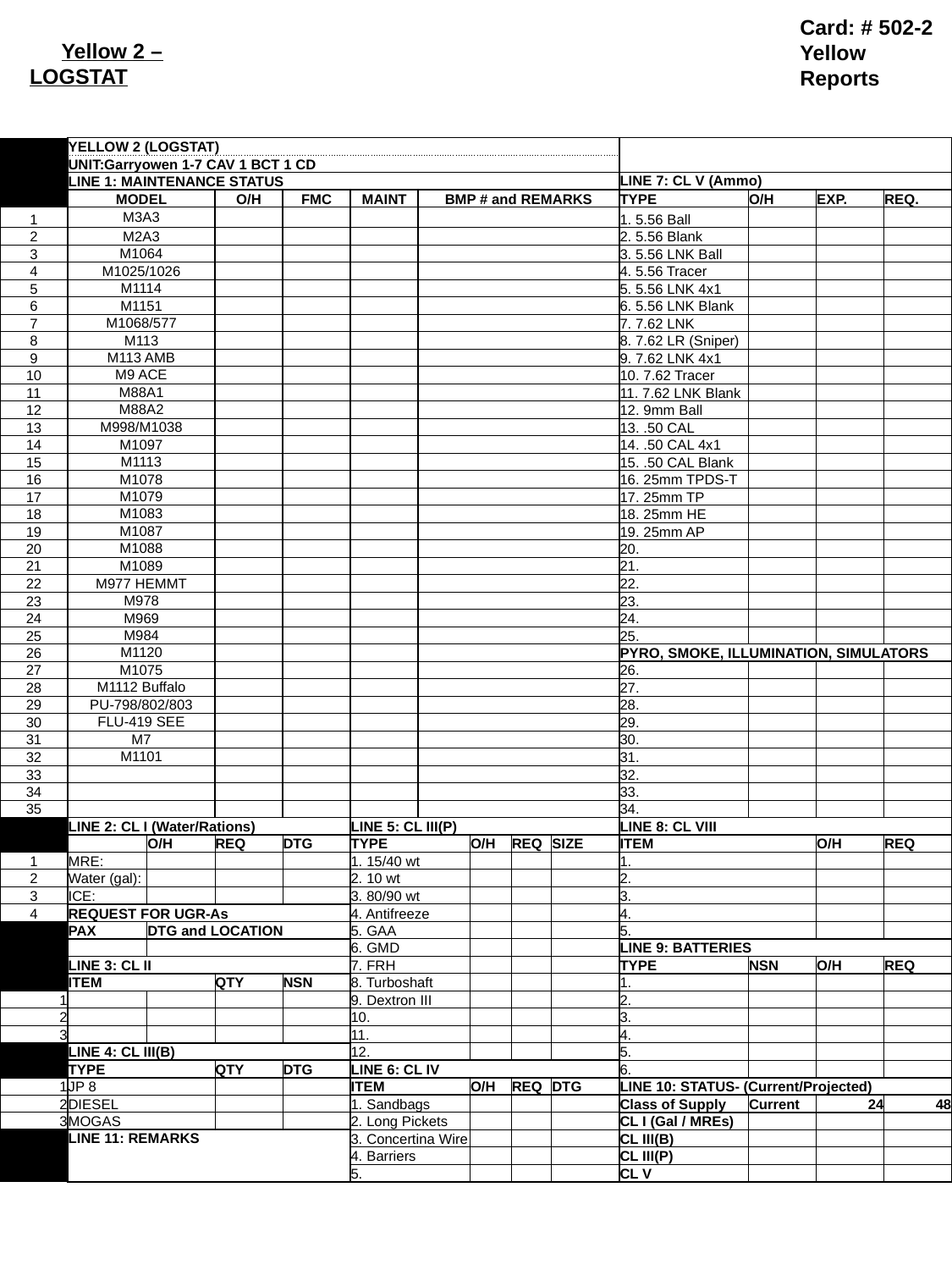

Card: # 502-2
Yellow Reports
Yellow 2 –LOGSTAT
|  | YELLOW 2 (LOGSTAT) |  |  |  |  |  |  |  |  |  |  |  |  |
| --- | --- | --- | --- | --- | --- | --- | --- | --- | --- | --- | --- | --- | --- |
|  | UNIT:Garryowen 1-7 CAV 1 BCT 1 CD |  |  |  |  |  |  |  |  |  |  |  |  |
|  | LINE 1: MAINTENANCE STATUS |  |  |  |  |  |  |  |  | LINE 7: CL V (Ammo) |  |  |  |
|  | MODEL |  | O/H | FMC | MAINT | BMP # and REMARKS |  |  |  | TYPE | O/H | EXP. | REQ. |
| 1 | M3A3 |  |  |  |  |  |  |  |  | 1. 5.56 Ball |  |  |  |
| 2 | M2A3 |  |  |  |  |  |  |  |  | 2. 5.56 Blank |  |  |  |
| 3 | M1064 |  |  |  |  |  |  |  |  | 3. 5.56 LNK Ball |  |  |  |
| 4 | M1025/1026 |  |  |  |  |  |  |  |  | 4. 5.56 Tracer |  |  |  |
| 5 | M1114 |  |  |  |  |  |  |  |  | 5. 5.56 LNK 4x1 |  |  |  |
| 6 | M1151 |  |  |  |  |  |  |  |  | 6. 5.56 LNK Blank |  |  |  |
| 7 | M1068/577 |  |  |  |  |  |  |  |  | 7. 7.62 LNK |  |  |  |
| 8 | M113 |  |  |  |  |  |  |  |  | 8. 7.62 LR (Sniper) |  |  |  |
| 9 | M113 AMB |  |  |  |  |  |  |  |  | 9. 7.62 LNK 4x1 |  |  |  |
| 10 | M9 ACE |  |  |  |  |  |  |  |  | 10. 7.62 Tracer |  |  |  |
| 11 | M88A1 |  |  |  |  |  |  |  |  | 11. 7.62 LNK Blank |  |  |  |
| 12 | M88A2 |  |  |  |  |  |  |  |  | 12. 9mm Ball |  |  |  |
| 13 | M998/M1038 |  |  |  |  |  |  |  |  | 13. .50 CAL |  |  |  |
| 14 | M1097 |  |  |  |  |  |  |  |  | 14. .50 CAL 4x1 |  |  |  |
| 15 | M1113 |  |  |  |  |  |  |  |  | 15. .50 CAL Blank |  |  |  |
| 16 | M1078 |  |  |  |  |  |  |  |  | 16. 25mm TPDS-T |  |  |  |
| 17 | M1079 |  |  |  |  |  |  |  |  | 17. 25mm TP |  |  |  |
| 18 | M1083 |  |  |  |  |  |  |  |  | 18. 25mm HE |  |  |  |
| 19 | M1087 |  |  |  |  |  |  |  |  | 19. 25mm AP |  |  |  |
| 20 | M1088 |  |  |  |  |  |  |  |  | 20. |  |  |  |
| 21 | M1089 |  |  |  |  |  |  |  |  | 21. |  |  |  |
| 22 | M977 HEMMT |  |  |  |  |  |  |  |  | 22. |  |  |  |
| 23 | M978 |  |  |  |  |  |  |  |  | 23. |  |  |  |
| 24 | M969 |  |  |  |  |  |  |  |  | 24. |  |  |  |
| 25 | M984 |  |  |  |  |  |  |  |  | 25. |  |  |  |
| 26 | M1120 |  |  |  |  |  |  |  |  | PYRO, SMOKE, ILLUMINATION, SIMULATORS |  |  |  |
| 27 | M1075 |  |  |  |  |  |  |  |  | 26. |  |  |  |
| 28 | M1112 Buffalo |  |  |  |  |  |  |  |  | 27. |  |  |  |
| 29 | PU-798/802/803 |  |  |  |  |  |  |  |  | 28. |  |  |  |
| 30 | FLU-419 SEE |  |  |  |  |  |  |  |  | 29. |  |  |  |
| 31 | M7 |  |  |  |  |  |  |  |  | 30. |  |  |  |
| 32 | M1101 |  |  |  |  |  |  |  |  | 31. |  |  |  |
| 33 |  |  |  |  |  |  |  |  |  | 32. |  |  |  |
| 34 |  |  |  |  |  |  |  |  |  | 33. |  |  |  |
| 35 |  |  |  |  |  |  |  |  |  | 34. |  |  |  |
| 22 | LINE 2: CL I (Water/Rations) |  |  |  | LINE 5: CL III(P) |  |  |  |  | LINE 8: CL VIII |  |  |  |
| 22 |  | O/H | REQ | DTG | TYPE |  | O/H | REQ | SIZE | ITEM |  | O/H | REQ |
| 1 | MRE: |  |  |  | 1. 15/40 wt |  |  |  |  | 1. |  |  |  |
| 2 | Water (gal): |  |  |  | 2. 10 wt |  |  |  |  | 2. |  |  |  |
| 3 | ICE: |  |  |  | 3. 80/90 wt |  |  |  |  | 3. |  |  |  |
| 4 | REQUEST FOR UGR-As |  |  |  | 4. Antifreeze |  |  |  |  | 4. |  |  |  |
|  | PAX | DTG and LOCATION |  |  | 5. GAA |  |  |  |  | 5. |  |  |  |
| 4 |  |  |  |  | 6. GMD |  |  |  |  | LINE 9: BATTERIES |  |  |  |
|  | LINE 3: CL II |  |  |  | 7. FRH |  |  |  |  | TYPE | NSN | O/H | REQ |
|  | ITEM |  | QTY | NSN | 8. Turboshaft |  |  |  |  | 1. |  |  |  |
| 1 |  |  |  |  | 9. Dextron III |  |  |  |  | 2. |  |  |  |
| 2 |  |  |  |  | 10. |  |  |  |  | 3. |  |  |  |
| 3 |  |  |  |  | 11. |  |  |  |  | 4. |  |  |  |
|  | LINE 4: CL III(B) |  |  |  | 12. |  |  |  |  | 5. |  |  |  |
| 1 | TYPE |  | QTY | DTG | LINE 6: CL IV |  |  |  |  | 6. |  |  |  |
| 1 | JP 8 |  |  |  | ITEM |  | O/H | REQ | DTG | LINE 10: STATUS- (Current/Projected) |  |  |  |
| 2 | DIESEL |  |  |  | 1. Sandbags |  |  |  |  | Class of Supply | Current | 24 | 48 |
| 3 | MOGAS |  |  |  | 2. Long Pickets |  |  |  |  | CL I (Gal / MREs) |  |  |  |
|  | LINE 11: REMARKS |  |  |  | 3. Concertina Wire |  |  |  |  | CL III(B) |  |  |  |
|  |  |  |  |  | 4. Barriers |  |  |  |  | CL III(P) |  |  |  |
|  |  |  |  |  | 5. |  |  |  |  | CL V |  |  |  |